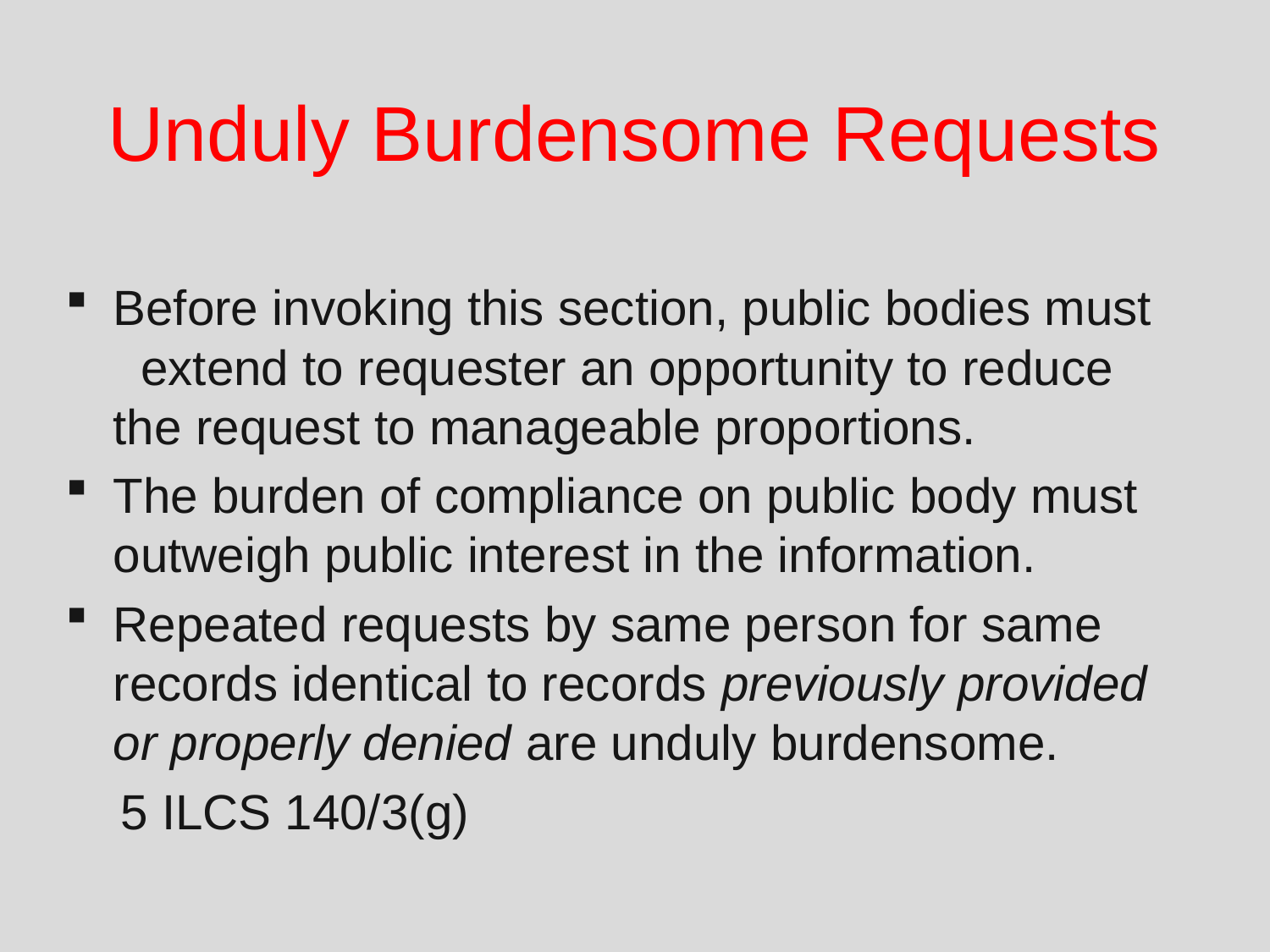

# Unduly Burdensome Requests

Before invoking this section, public bodies must     extend to requester an opportunity to reduce the request to manageable proportions.
The burden of compliance on public body must outweigh public interest in the information.
Repeated requests by same person for same records identical to records previously provided or properly denied are unduly burdensome.
    5 ILCS 140/3(g)